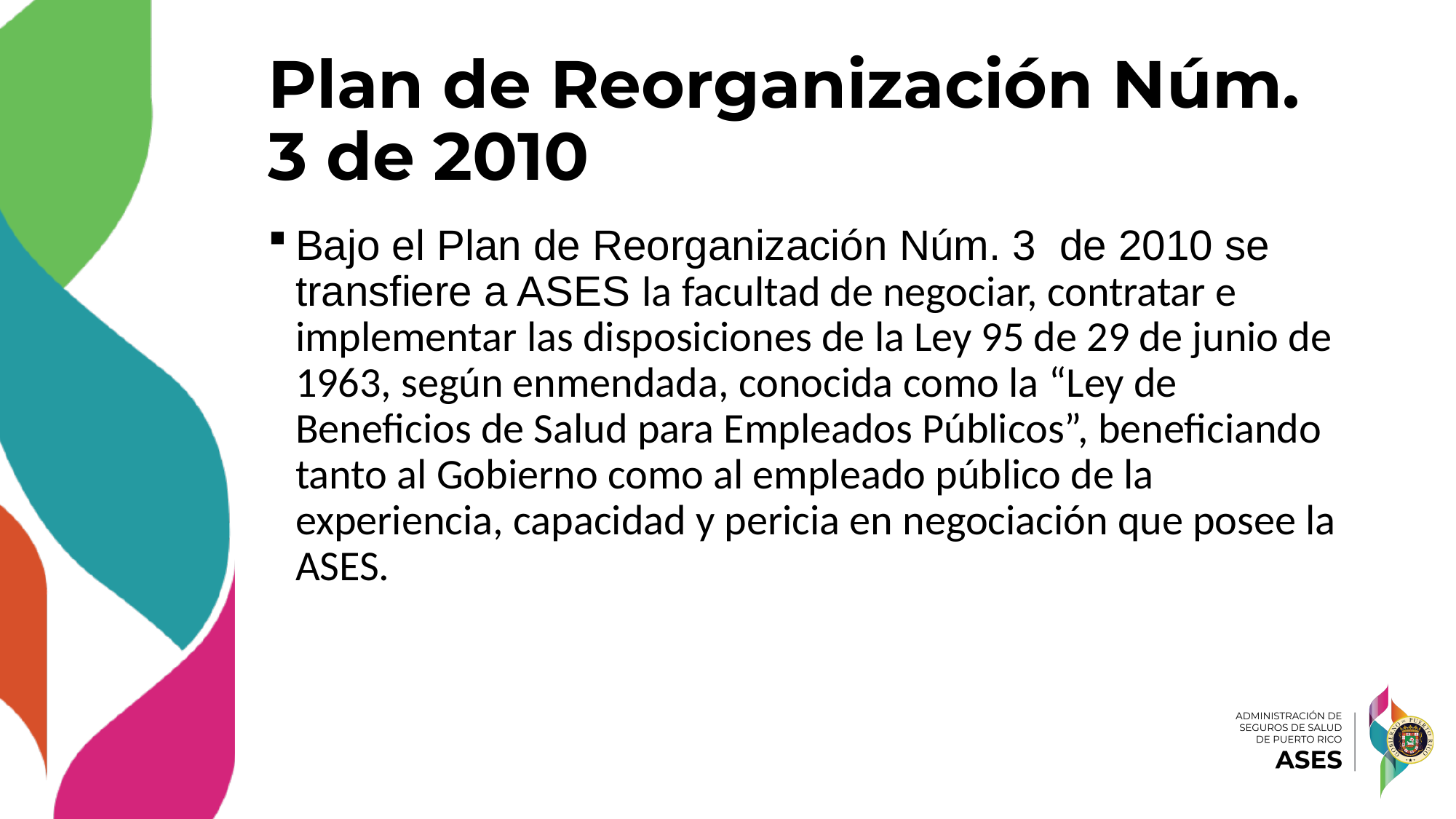

# Plan de Reorganización Núm. 3 de 2010
Bajo el Plan de Reorganización Núm. 3  de 2010 se transfiere a ASES la facultad de negociar, contratar e implementar las disposiciones de la Ley 95 de 29 de junio de 1963, según enmendada, conocida como la “Ley de Beneficios de Salud para Empleados Públicos”, beneficiando tanto al Gobierno como al empleado público de la experiencia, capacidad y pericia en negociación que posee la ASES.